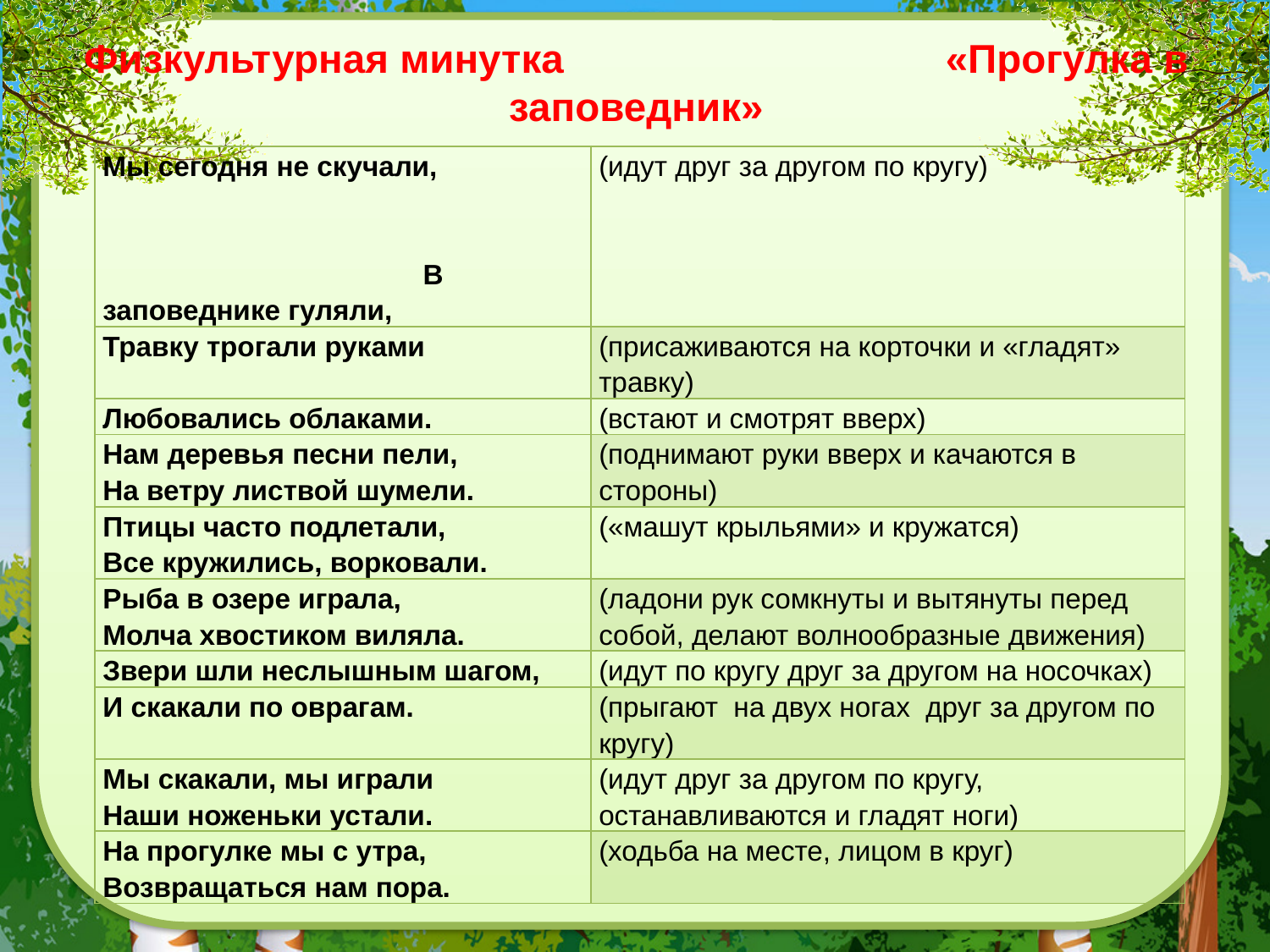

# Физкультурная минутка                                  «Прогулка в заповедник»
| Мы сегодня не скучали, В заповеднике гуляли, | (идут друг за другом по кругу) |
| --- | --- |
| Травку трогали руками | (присаживаются на корточки и «гладят»  травку) |
| Любовались облаками. | (встают и смотрят вверх) |
| Нам деревья песни пели,  На ветру листвой шумели. | (поднимают руки вверх и качаются в стороны) |
| Птицы часто подлетали, Все кружились, ворковали. | («машут крыльями» и кружатся) |
| Рыба в озере играла, Молча хвостиком виляла. | (ладони рук сомкнуты и вытянуты перед собой, делают волнообразные движения) |
| Звери шли неслышным шагом, | (идут по кругу друг за другом на носочках) |
| И скакали по оврагам. | (прыгают  на двух ногах  друг за другом по кругу) |
| Мы скакали, мы играли Наши ноженьки устали. | (идут друг за другом по кругу, останавливаются и гладят ноги) |
| На прогулке мы с утра, Возвращаться нам пора. | (ходьба на месте, лицом в круг) |
|  |
| --- |